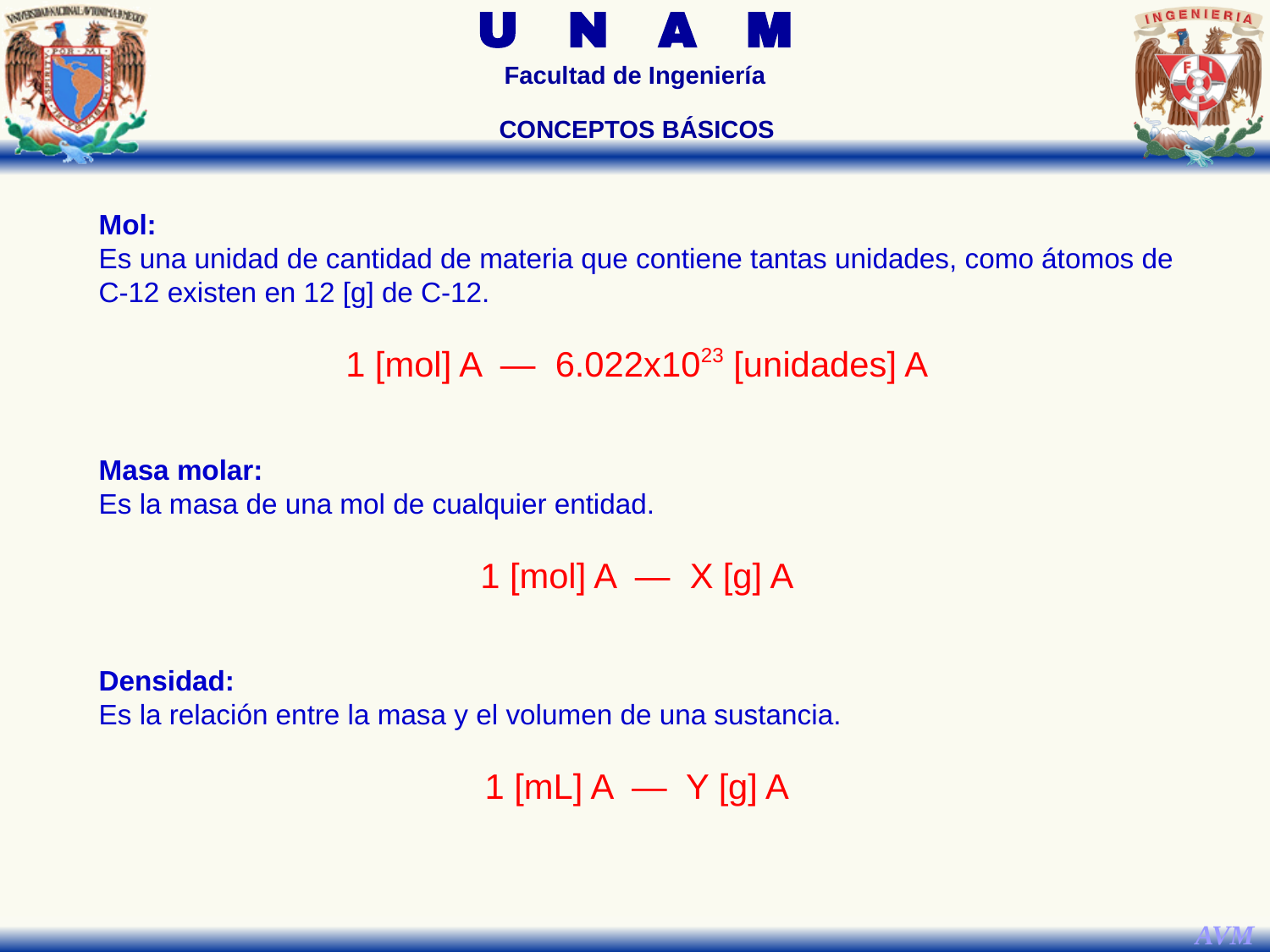

CONCEPTOS BÁSICOS
Mol:
Es una unidad de cantidad de materia que contiene tantas unidades, como átomos de C-12 existen en 12 [g] de C-12.

1 [mol] A  ―  6.022x1023 [unidades] A

Masa molar:
Es la masa de una mol de cualquier entidad.

1 [mol] A  ―  X [g] A

Densidad:
Es la relación entre la masa y el volumen de una sustancia.

1 [mL] A  ―  Y [g] A